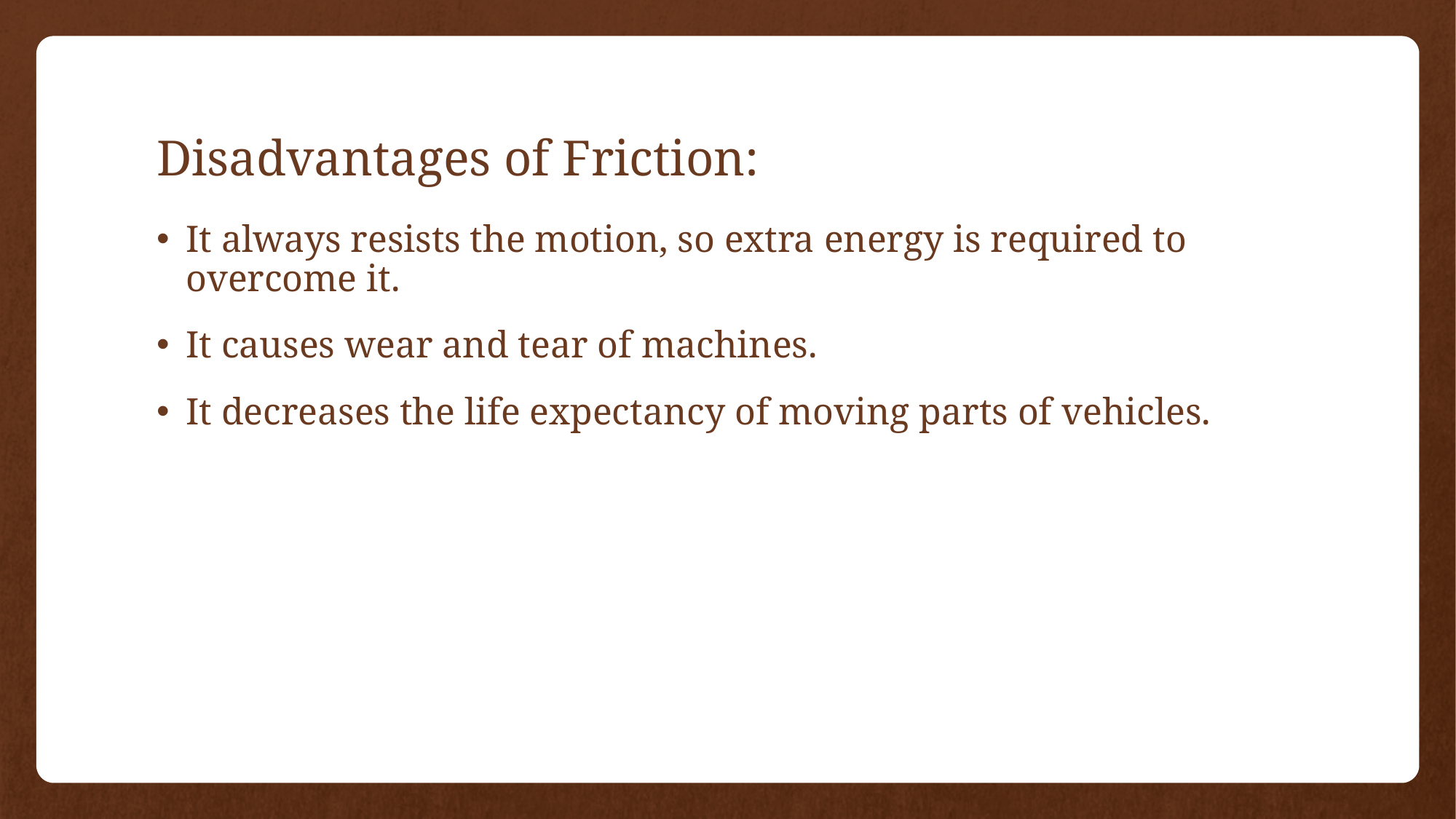

# Disadvantages of Friction:
It always resists the motion, so extra energy is required to overcome it.
It causes wear and tear of machines.
It decreases the life expectancy of moving parts of vehicles.